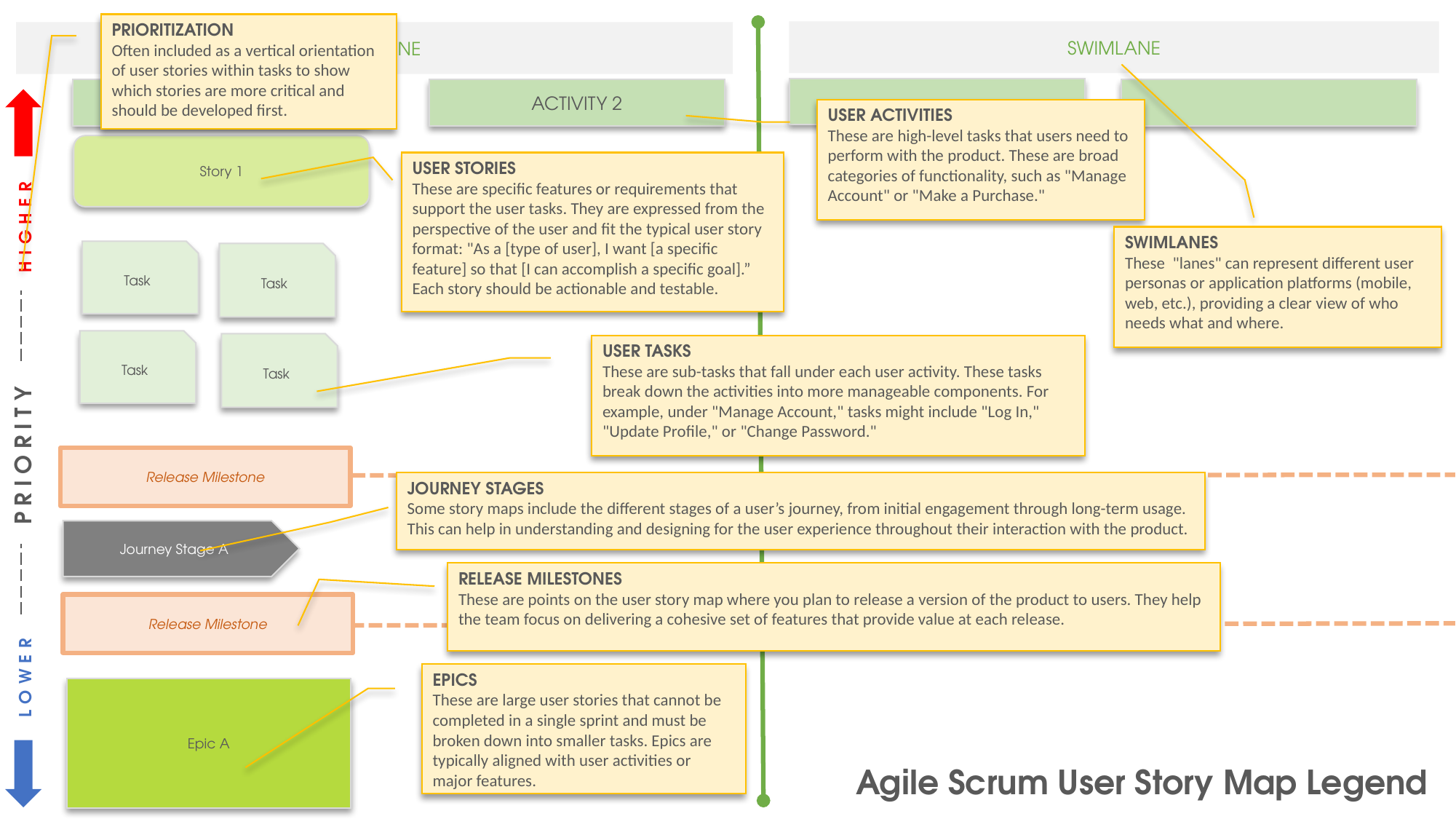

PRIORITIZATION
Often included as a vertical orientation of user stories within tasks to show which stories are more critical and should be developed first.
SWIMLANE
SWIMLANE

ACTIVITY 2
ACTIVITY 1

LOWER          PRIORITY          HIGHER

USER ACTIVITIES
These are high-level tasks that users need to perform with the product. These are broad categories of functionality, such as "Manage Account" or "Make a Purchase."
Story 1
USER STORIES
These are specific features or requirements that support the user tasks. They are expressed from the perspective of the user and fit the typical user story format: "As a [type of user], I want [a specific feature] so that [I can accomplish a specific goal].” Each story should be actionable and testable.
SWIMLANES
These  "lanes" can represent different user personas or application platforms (mobile, web, etc.), providing a clear view of who needs what and where.
Task
Task
Task
Task
USER TASKS
These are sub-tasks that fall under each user activity. These tasks break down the activities into more manageable components. For example, under "Manage Account," tasks might include "Log In," "Update Profile," or "Change Password."
Release Milestone
JOURNEY STAGES
Some story maps include the different stages of a user’s journey, from initial engagement through long-term usage. This can help in understanding and designing for the user experience throughout their interaction with the product.
Journey Stage A
RELEASE MILESTONES
These are points on the user story map where you plan to release a version of the product to users. They help the team focus on delivering a cohesive set of features that provide value at each release.
Release Milestone
EPICS
These are large user stories that cannot be completed in a single sprint and must be broken down into smaller tasks. Epics are typically aligned with user activities or major features.
Epic A
Agile Scrum User Story Map Legend